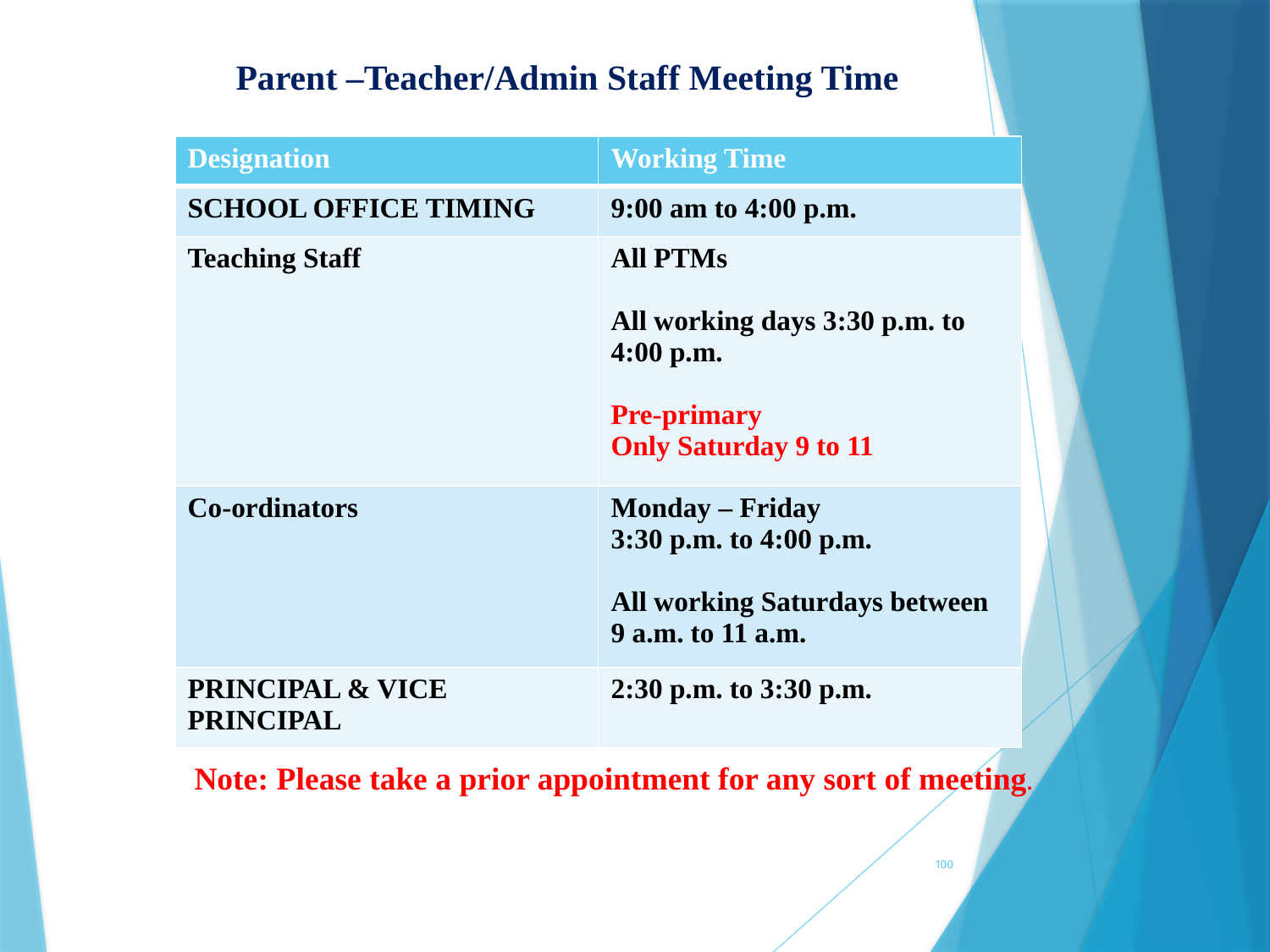

Parent –Teacher/Admin Staff Meeting Time
| Designation | Working Time |
| --- | --- |
| SCHOOL OFFICE TIMING | 9:00 am to 4:00 p.m. |
| Teaching Staff | All PTMs All working days 3:30 p.m. to 4:00 p.m. Pre-primary Only Saturday 9 to 11 |
| Co-ordinators | Monday – Friday 3:30 p.m. to 4:00 p.m. All working Saturdays between 9 a.m. to 11 a.m. |
| PRINCIPAL & VICE PRINCIPAL | 2:30 p.m. to 3:30 p.m. |

Note: Please take a prior appointment for any sort of meeting.

100